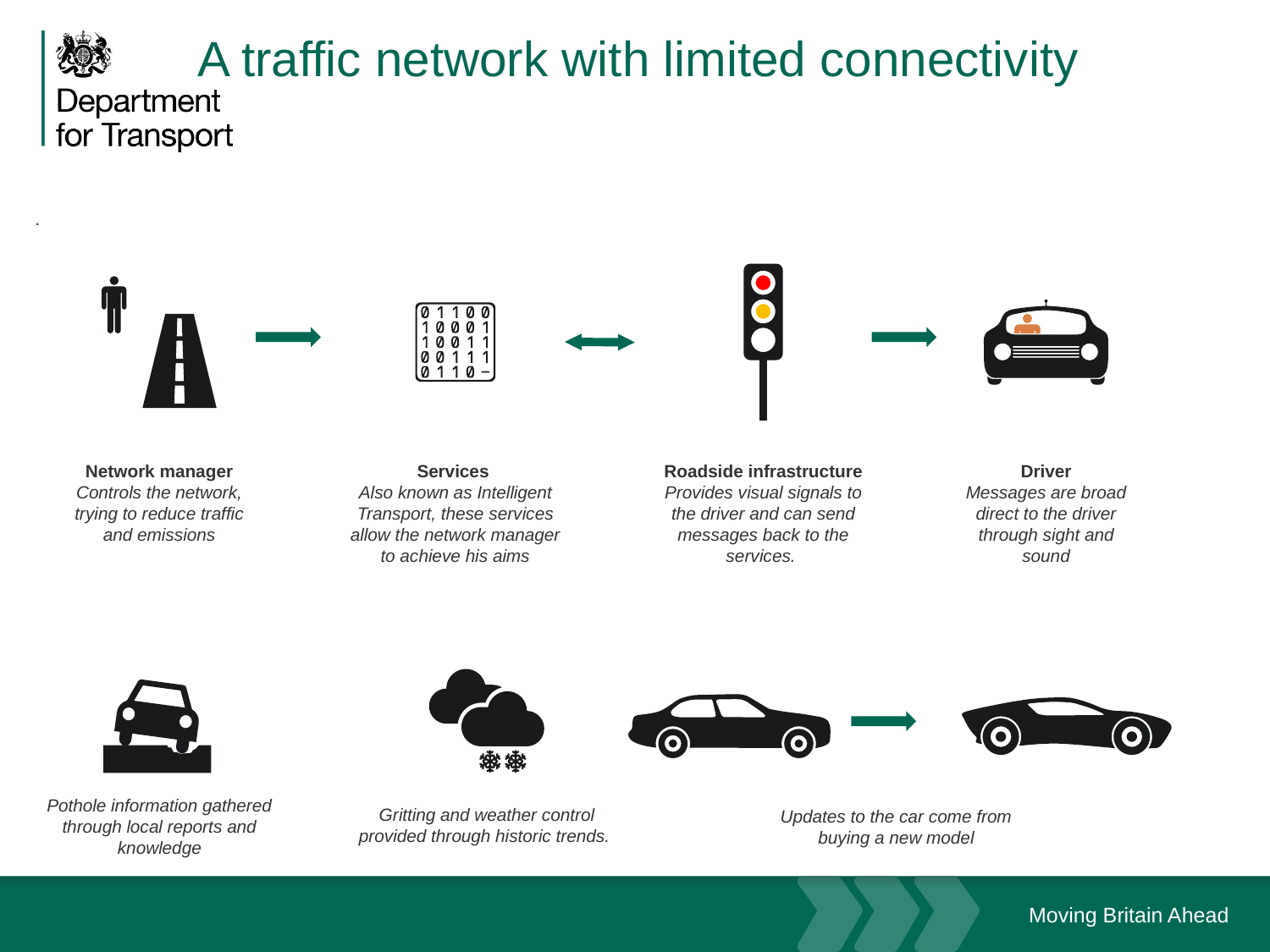

# A traffic network with limited connectivity
.

Roadside infrastructure
Provides visual signals to the driver and can send messages back to the services.

Network manager
Controls the network, trying to reduce traffic and emissions

Driver
Messages are broad direct to the driver through sight and sound

Services
Also known as Intelligent Transport, these services allow the network manager to achieve his aims

Pothole information gathered through local reports and knowledge
Gritting and weather control provided through historic trends.
Updates to the car come from buying a new model